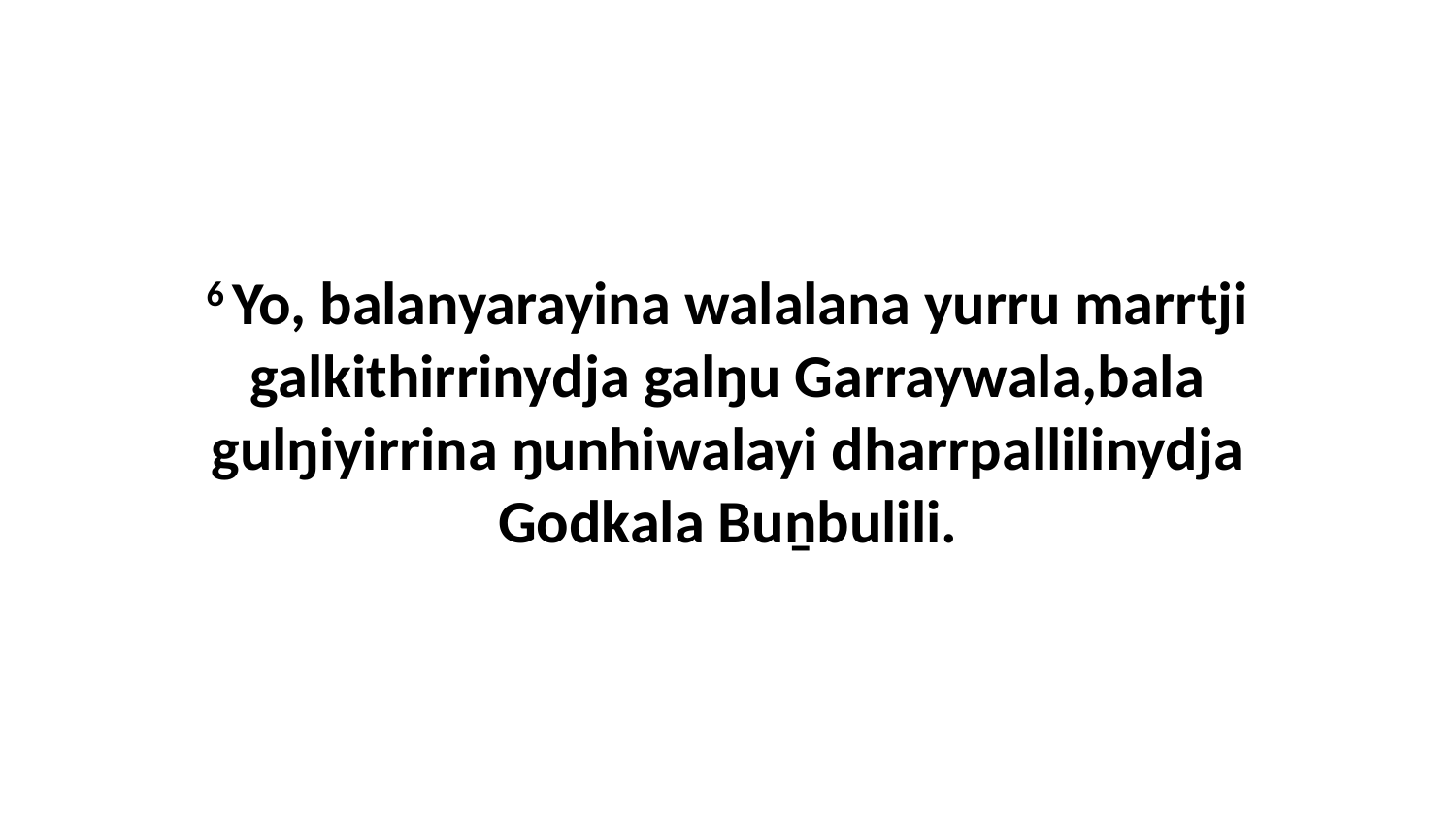

6 Yo, balanyarayina walalana yurru marrtji galkithirrinydja galŋu Garraywala,bala gulŋiyirrina ŋunhiwalayi dharrpallilinydja Godkala Buṉbulili.